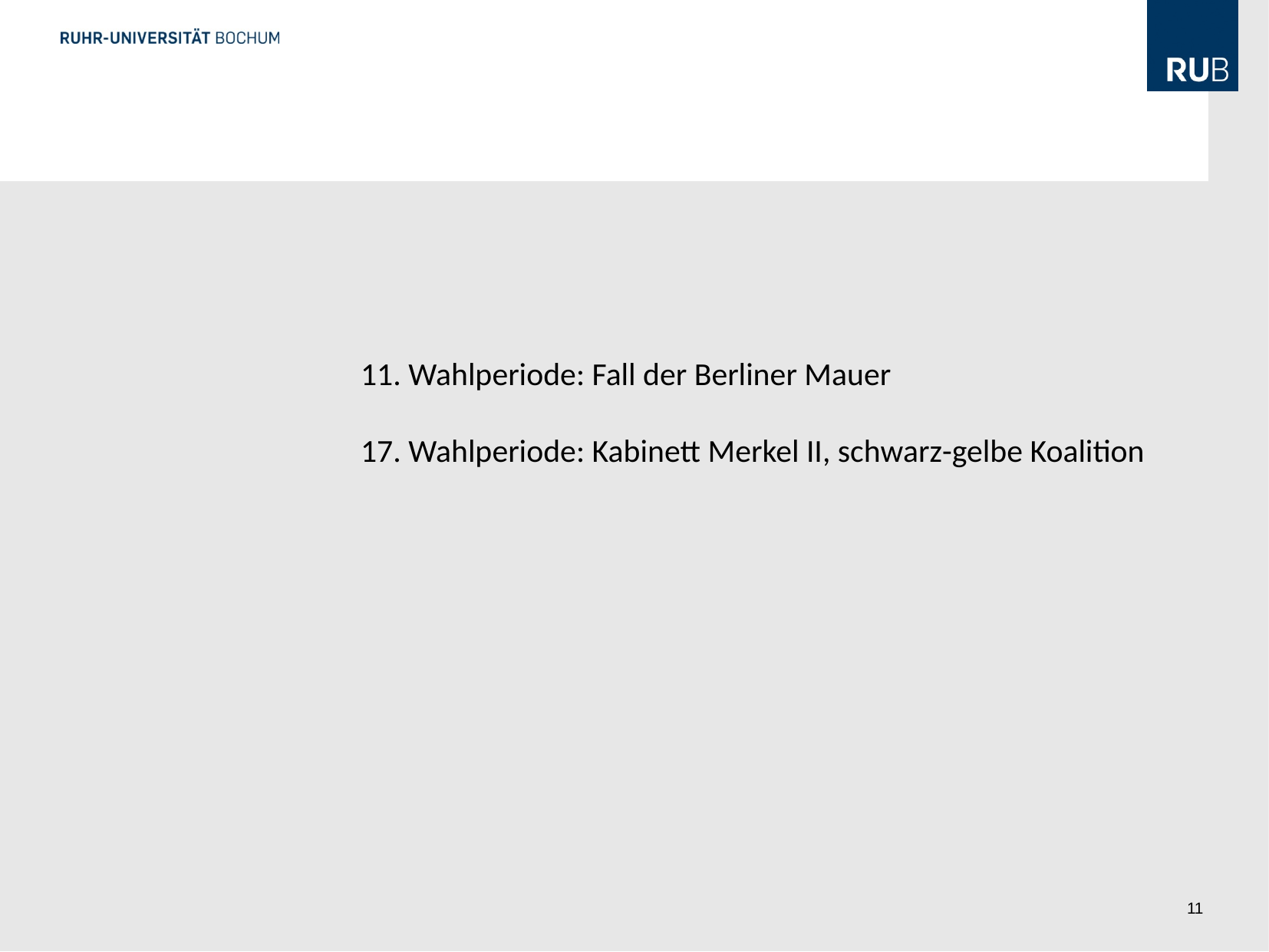

11. Wahlperiode: Fall der Berliner Mauer

17. Wahlperiode: Kabinett Merkel II, schwarz-gelbe Koalition